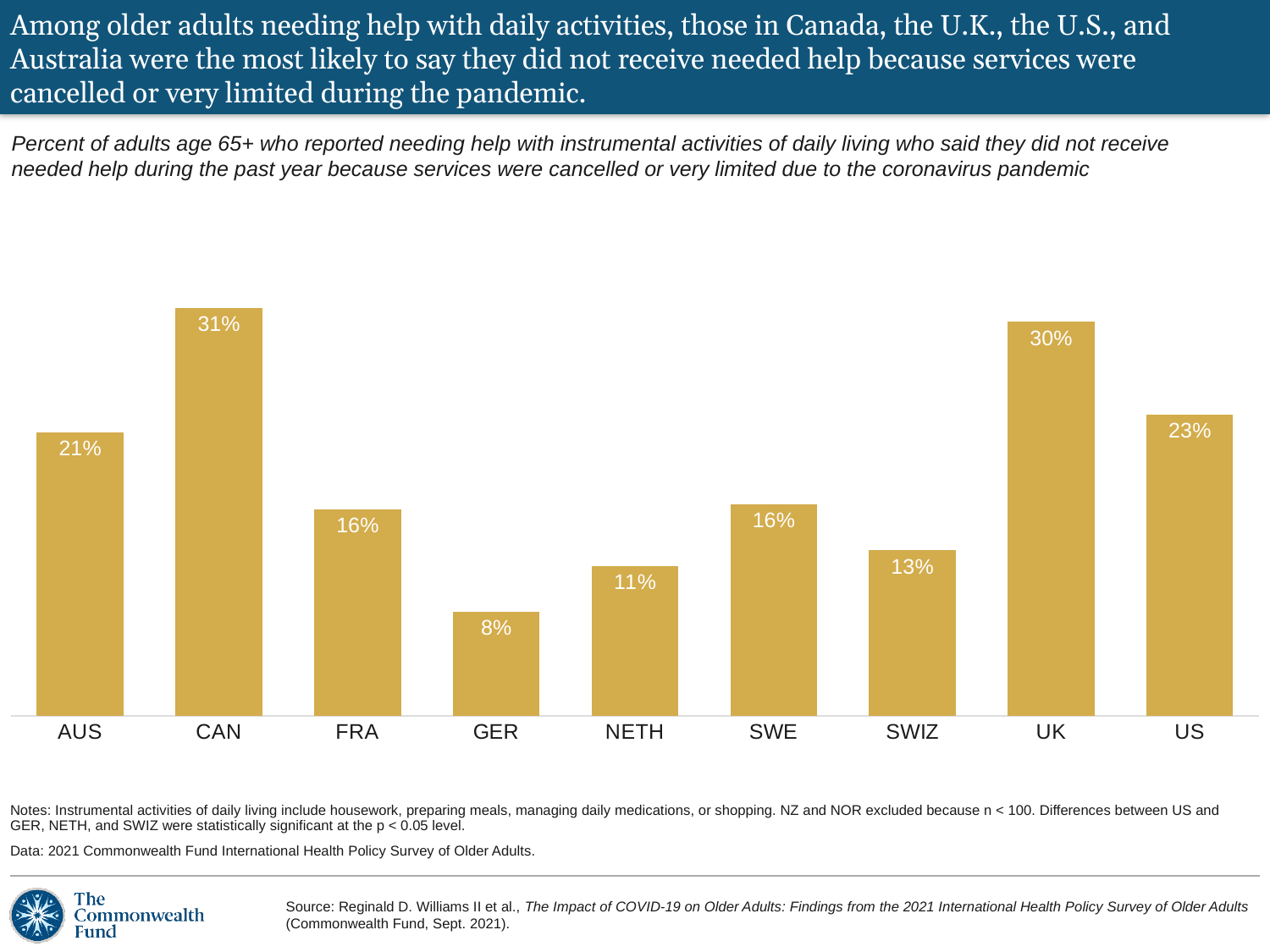

# Among older adults needing help with daily activities, those in Canada, the U.K., the U.S., and Australia were the most likely to say they did not receive needed help because services were cancelled or very limited during the pandemic.
Percent of adults age 65+ who reported needing help with instrumental activities of daily living who said they did not receive
needed help during the past year because services were cancelled or very limited due to the coronavirus pandemic

### Chart

| Category | Services were canceled or very limited due to the coronavirus pandemic |
|---|---|
| AUS | 0.2146 |
| CAN | 0.3091 |
| FRA | 0.1565 |
| GER | 0.079 |
| NETH | 0.1133 |
| SWE | 0.1604 |
| SWIZ | 0.1253 |
| UK | 0.2986 |
| US | 0.2282 |
Notes: Instrumental activities of daily living include housework, preparing meals, managing daily medications, or shopping. NZ and NOR excluded because n < 100. Differences between US and GER, NETH, and SWIZ were statistically significant at the p < 0.05 level.
Data: 2021 Commonwealth Fund International Health Policy Survey of Older Adults.